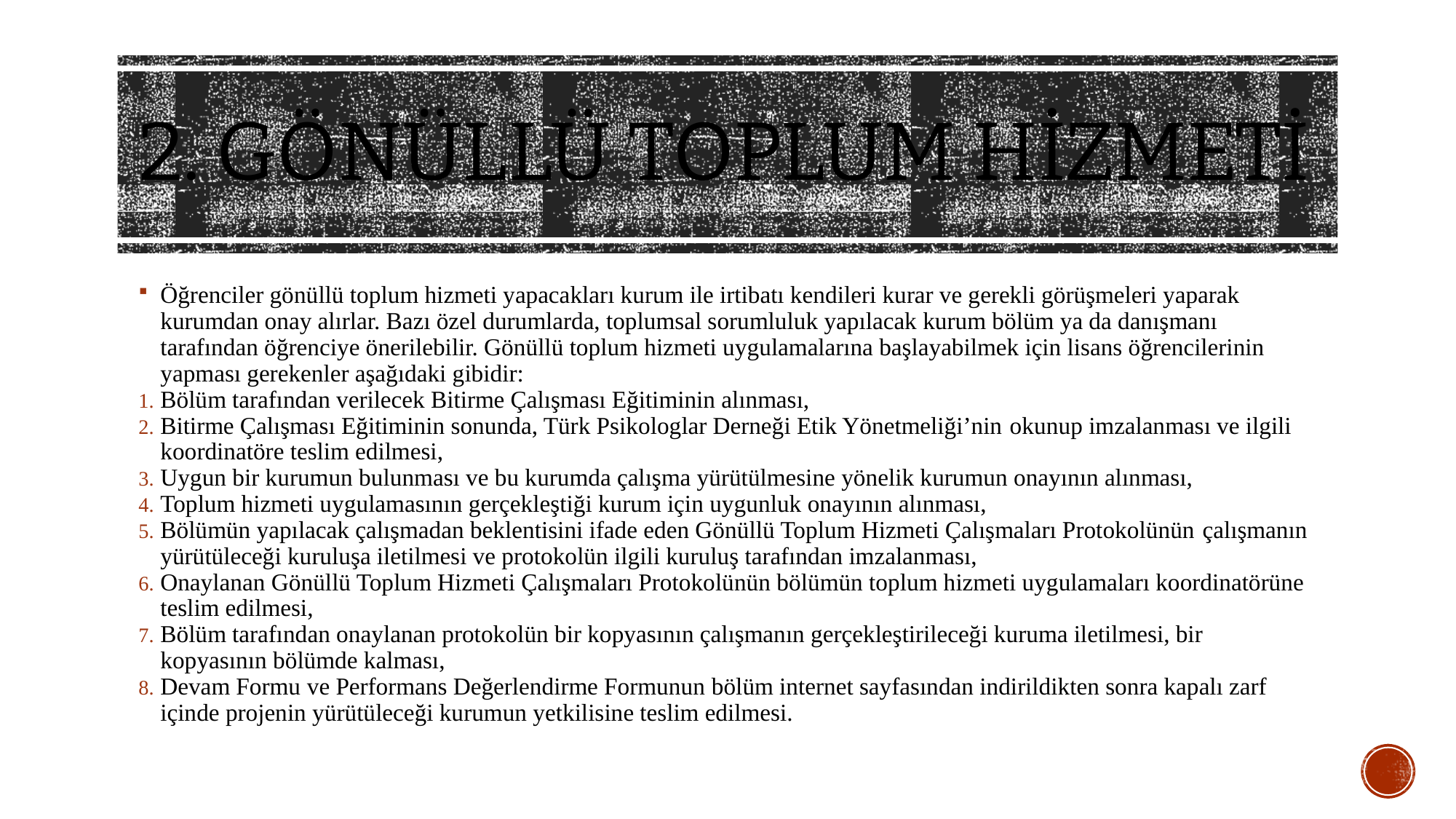

# 2. Gönüllü Toplum Hizmeti

Öğrenciler gönüllü toplum hizmeti yapacakları kurum ile irtibatı kendileri kurar ve gerekli görüşmeleri yaparak kurumdan onay alırlar. Bazı özel durumlarda, toplumsal sorumluluk yapılacak kurum bölüm ya da danışmanı tarafından öğrenciye önerilebilir. Gönüllü toplum hizmeti uygulamalarına başlayabilmek için lisans öğrencilerinin yapması gerekenler aşağıdaki gibidir:
Bölüm tarafından verilecek Bitirme Çalışması Eğitiminin alınması,
Bitirme Çalışması Eğitiminin sonunda, Türk Psikologlar Derneği Etik Yönetmeliği’nin okunup imzalanması ve ilgili koordinatöre teslim edilmesi,
Uygun bir kurumun bulunması ve bu kurumda çalışma yürütülmesine yönelik kurumun onayının alınması,
Toplum hizmeti uygulamasının gerçekleştiği kurum için uygunluk onayının alınması,
Bölümün yapılacak çalışmadan beklentisini ifade eden Gönüllü Toplum Hizmeti Çalışmaları Protokolünün çalışmanın yürütüleceği kuruluşa iletilmesi ve protokolün ilgili kuruluş tarafından imzalanması,
Onaylanan Gönüllü Toplum Hizmeti Çalışmaları Protokolünün bölümün toplum hizmeti uygulamaları koordinatörüne teslim edilmesi,
Bölüm tarafından onaylanan protokolün bir kopyasının çalışmanın gerçekleştirileceği kuruma iletilmesi, bir kopyasının bölümde kalması,
Devam Formu ve Performans Değerlendirme Formunun bölüm internet sayfasından indirildikten sonra kapalı zarf içinde projenin yürütüleceği kurumun yetkilisine teslim edilmesi.